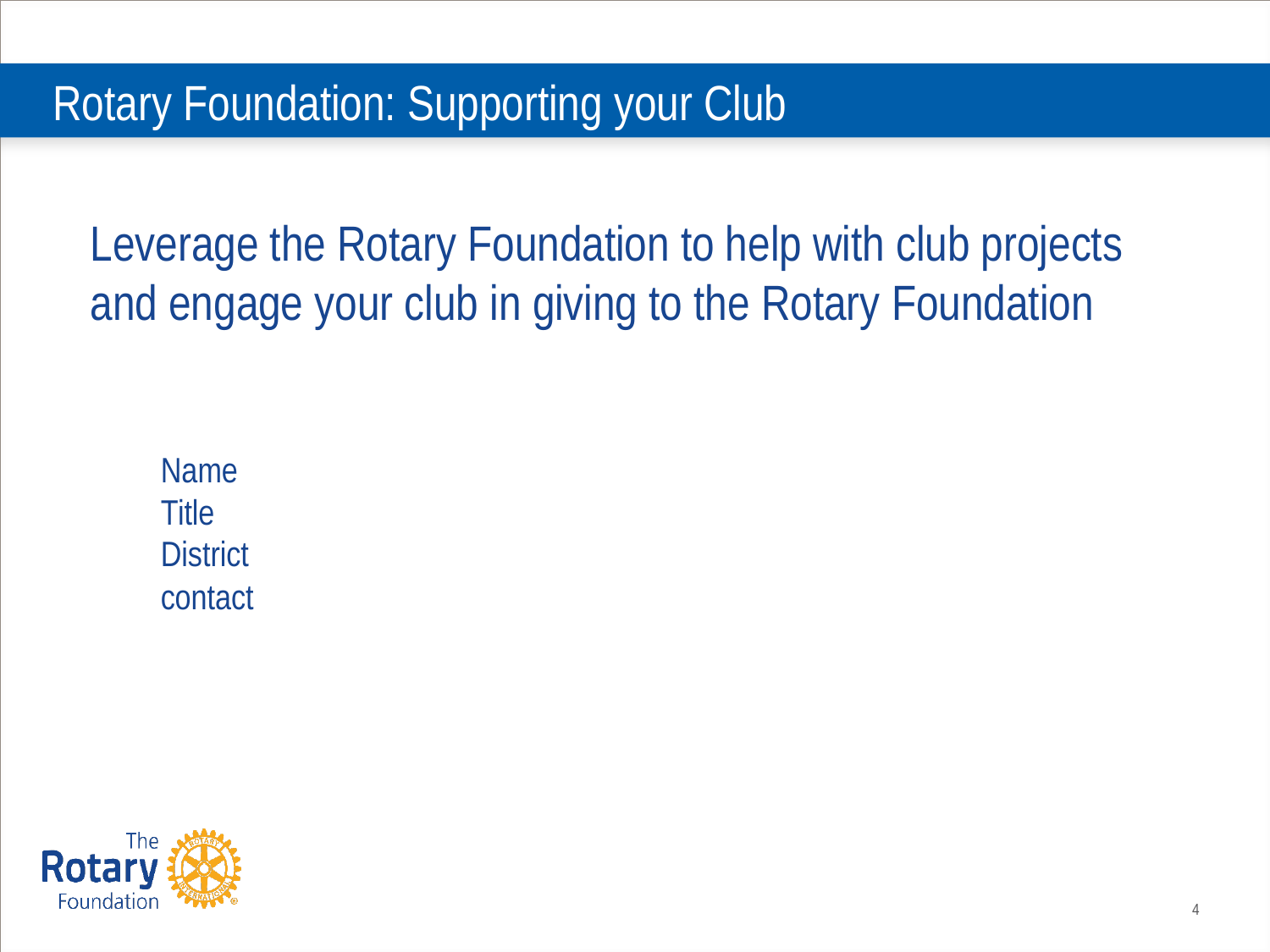

# Rotary Foundation: Supporting your Club
Leverage the Rotary Foundation to help with club projects and engage your club in giving to the Rotary Foundation
Name
Title
District
contact